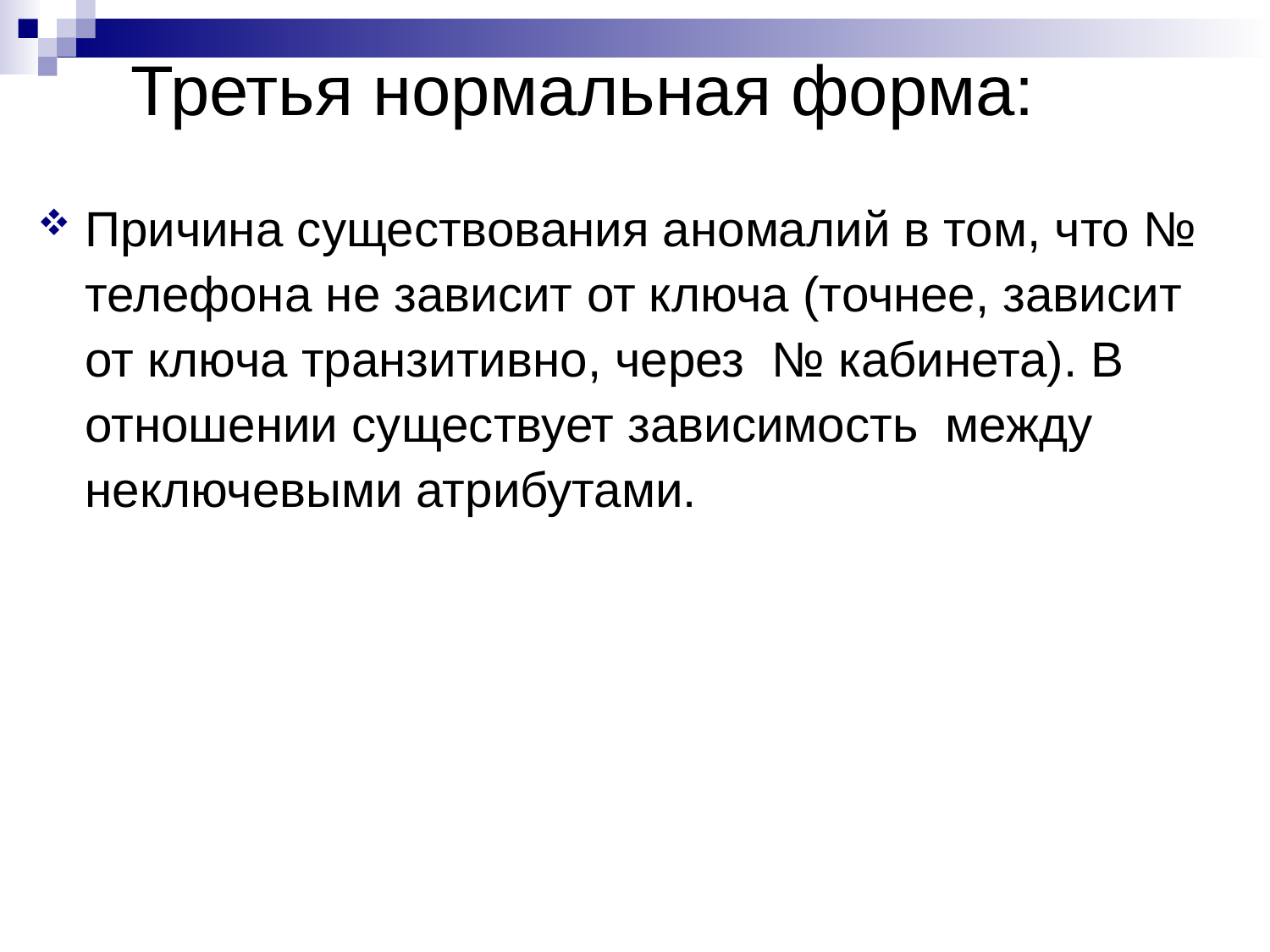

# Третья нормальная форма:

Причина существования аномалий в том, что № телефона не зависит от ключа (точнее, зависит от ключа транзитивно, через  № кабинета). В отношении существует зависимость  между неключевыми атрибутами.